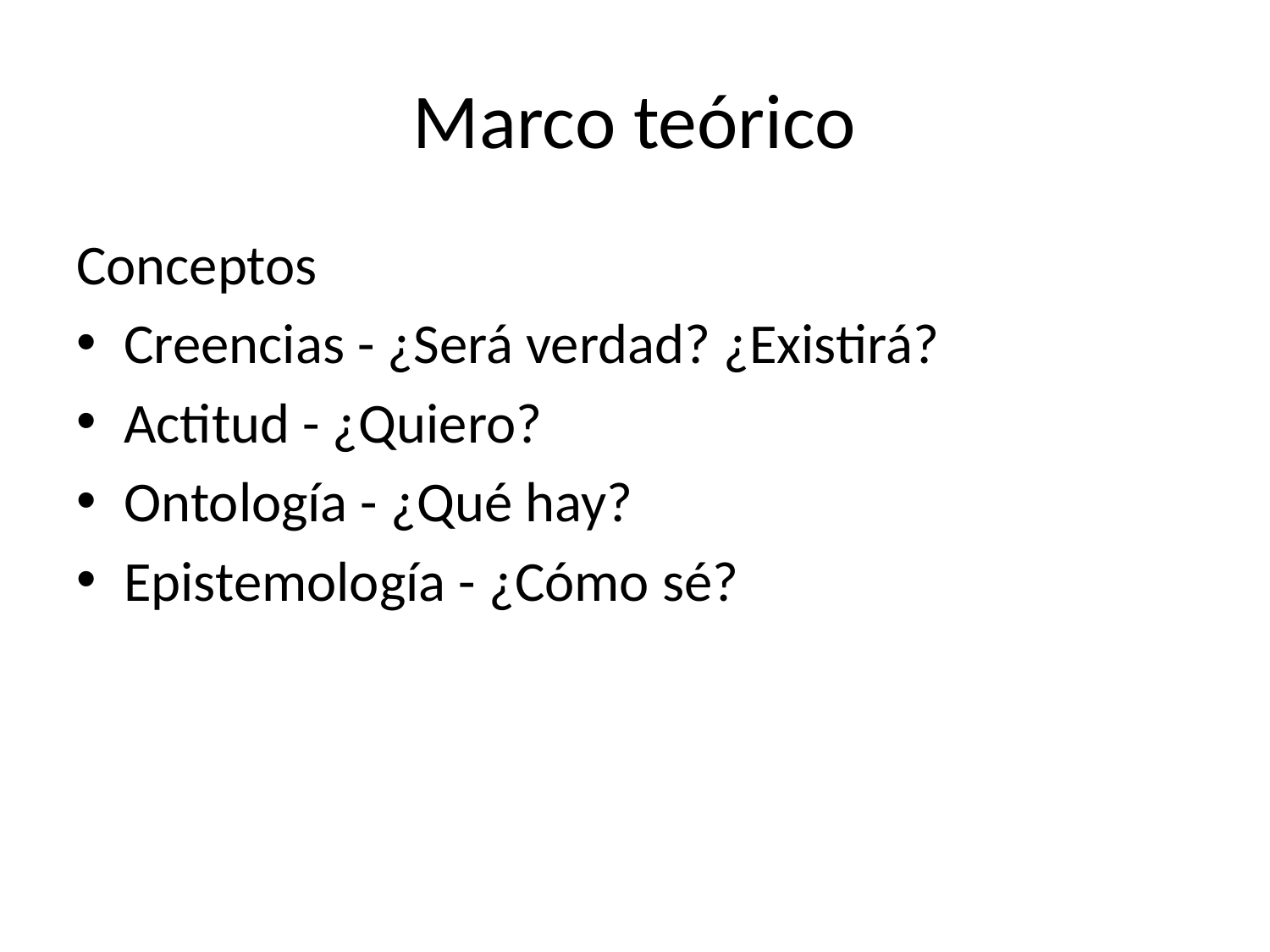

# Marco teórico
Conceptos
Creencias - ¿Será verdad? ¿Existirá?
Actitud - ¿Quiero?
Ontología - ¿Qué hay?
Epistemología - ¿Cómo sé?